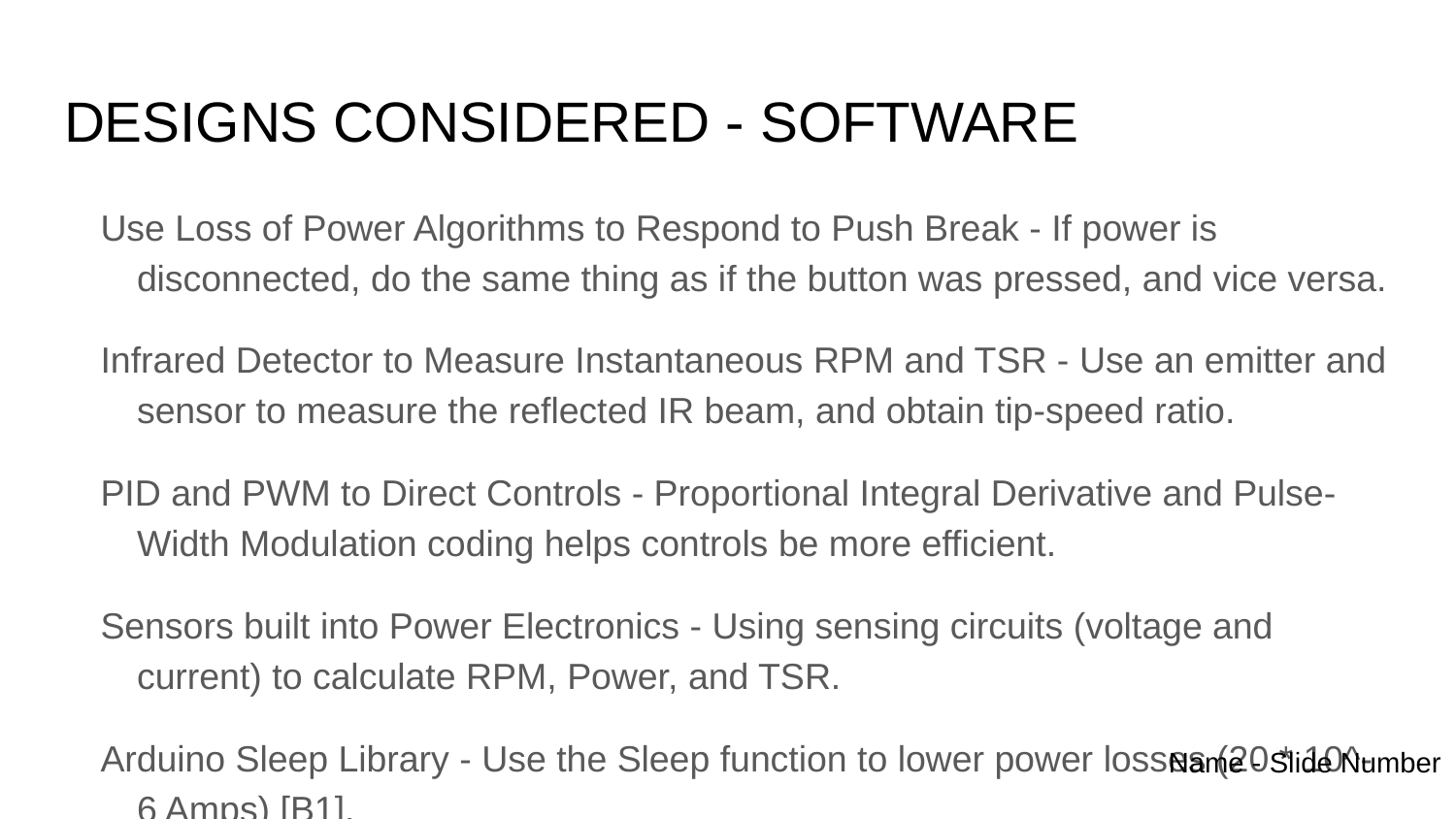

# DESIGNS CONSIDERED - SOFTWARE

Use Loss of Power Algorithms to Respond to Push Break - If power is disconnected, do the same thing as if the button was pressed, and vice versa.
Infrared Detector to Measure Instantaneous RPM and TSR - Use an emitter and sensor to measure the reflected IR beam, and obtain tip-speed ratio.
PID and PWM to Direct Controls - Proportional Integral Derivative and Pulse-Width Modulation coding helps controls be more efficient.
Sensors built into Power Electronics - Using sensing circuits (voltage and current) to calculate RPM, Power, and TSR.
Arduino Sleep Library - Use the Sleep function to lower power losses (20 * 10^-6 Amps) [B1].
Name - Slide Number